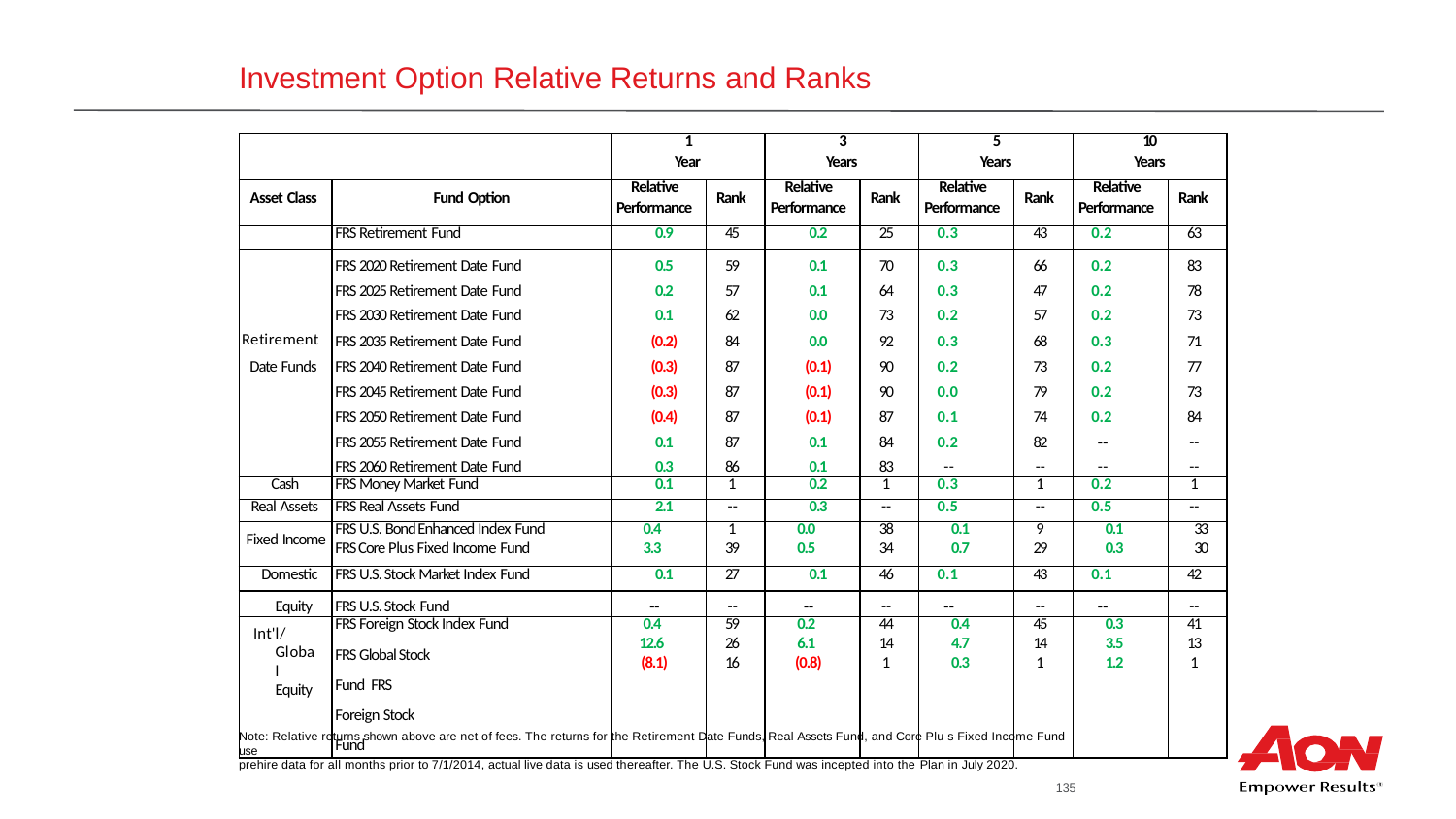

# Investment Option Relative Returns and Ranks
|  |  | 1 Year |  | 3 Years |  | 5 Years |  | 10 Years |  |
| --- | --- | --- | --- | --- | --- | --- | --- | --- | --- |
| Asset Class | Fund Option | Relative Performance | Rank | Relative Performance | Rank | Relative Performance | Rank | Relative Performance | Rank |
|  | FRS Retirement Fund | 0.9 | 45 | 0.2 | 25 | 0.3 | 43 | 0.2 | 63 |
|  | FRS 2020 Retirement Date Fund | 0.5 | 59 | 0.1 | 70 | 0.3 | 66 | 0.2 | 83 |
|  | FRS 2025 Retirement Date Fund | 0.2 | 57 | 0.1 | 64 | 0.3 | 47 | 0.2 | 78 |
|  | FRS 2030 Retirement Date Fund | 0.1 | 62 | 0.0 | 73 | 0.2 | 57 | 0.2 | 73 |
| Retirement | FRS 2035 Retirement Date Fund | (0.2) | 84 | 0.0 | 92 | 0.3 | 68 | 0.3 | 71 |
| Date Funds | FRS 2040 Retirement Date Fund | (0.3) | 87 | (0.1) | 90 | 0.2 | 73 | 0.2 | 77 |
|  | FRS 2045 Retirement Date Fund | (0.3) | 87 | (0.1) | 90 | 0.0 | 79 | 0.2 | 73 |
|  | FRS 2050 Retirement Date Fund | (0.4) | 87 | (0.1) | 87 | 0.1 | 74 | 0.2 | 84 |
|  | FRS 2055 Retirement Date Fund | 0.1 | 87 | 0.1 | 84 | 0.2 | 82 | -- | -- |
|  | FRS 2060 Retirement Date Fund | 0.3 | 86 | 0.1 | 83 | -- | -- | -- | -- |
| Cash | FRS Money Market Fund | 0.1 | 1 | 0.2 | 1 | 0.3 | 1 | 0.2 | 1 |
| Real Assets | FRS Real Assets Fund | 2.1 | -- | 0.3 | -- | 0.5 | -- | 0.5 | -- |
| Fixed Income | FRS U.S. Bond Enhanced Index Fund FRS Core Plus Fixed Income Fund | 0.4 3.3 | 1 39 | 0.0 0.5 | 38 34 | 0.1 0.7 | 9 29 | 0.1 0.3 | 33 30 |
| Domestic | FRS U.S. Stock Market Index Fund | 0.1 | 27 | 0.1 | 46 | 0.1 | 43 | 0.1 | 42 |
| Equity | FRS U.S. Stock Fund | -- | -- | -- | -- | -- | -- | -- | -- |
| Int'l/Global Equity | FRS Foreign Stock Index Fund FRS Global Stock Fund FRS Foreign Stock Fund | 0.4 12.6 (8.1) | 59 26 16 | 0.2 6.1 (0.8) | 44 14 1 | 0.4 4.7 0.3 | 45 14 1 | 0.3 3.5 1.2 | 41 13 1 |
Note: Relative returns shown above are net of fees. The returns for the Retirement Date Funds, Real Assets Fund, and Core Plu s Fixed Income Fund use
prehire data for all months prior to 7/1/2014, actual live data is used thereafter. The U.S. Stock Fund was incepted into the Plan in July 2020.
135